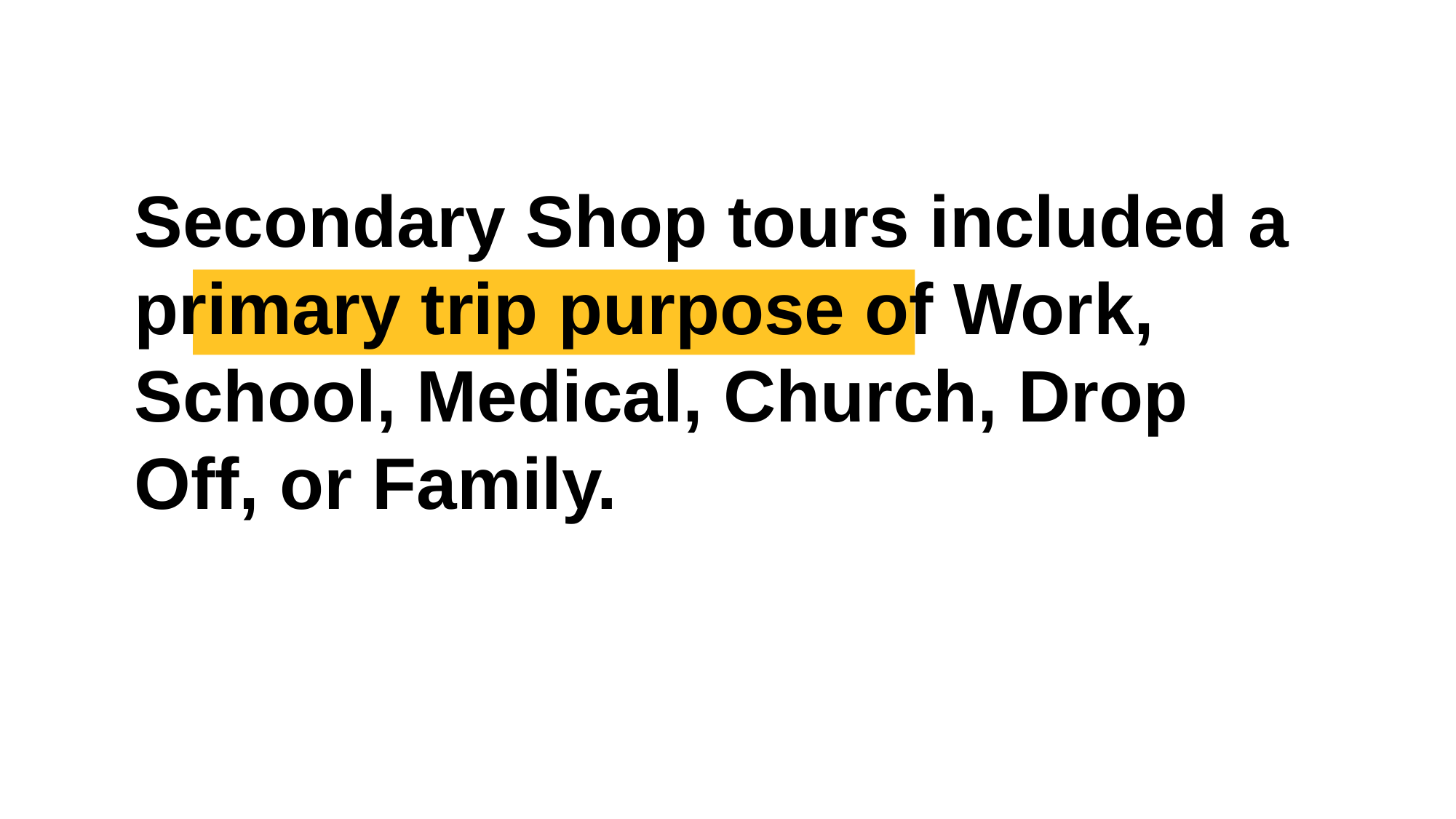

Secondary Shop tours included a primary trip purpose of Work, School, Medical, Church, Drop Off, or Family.